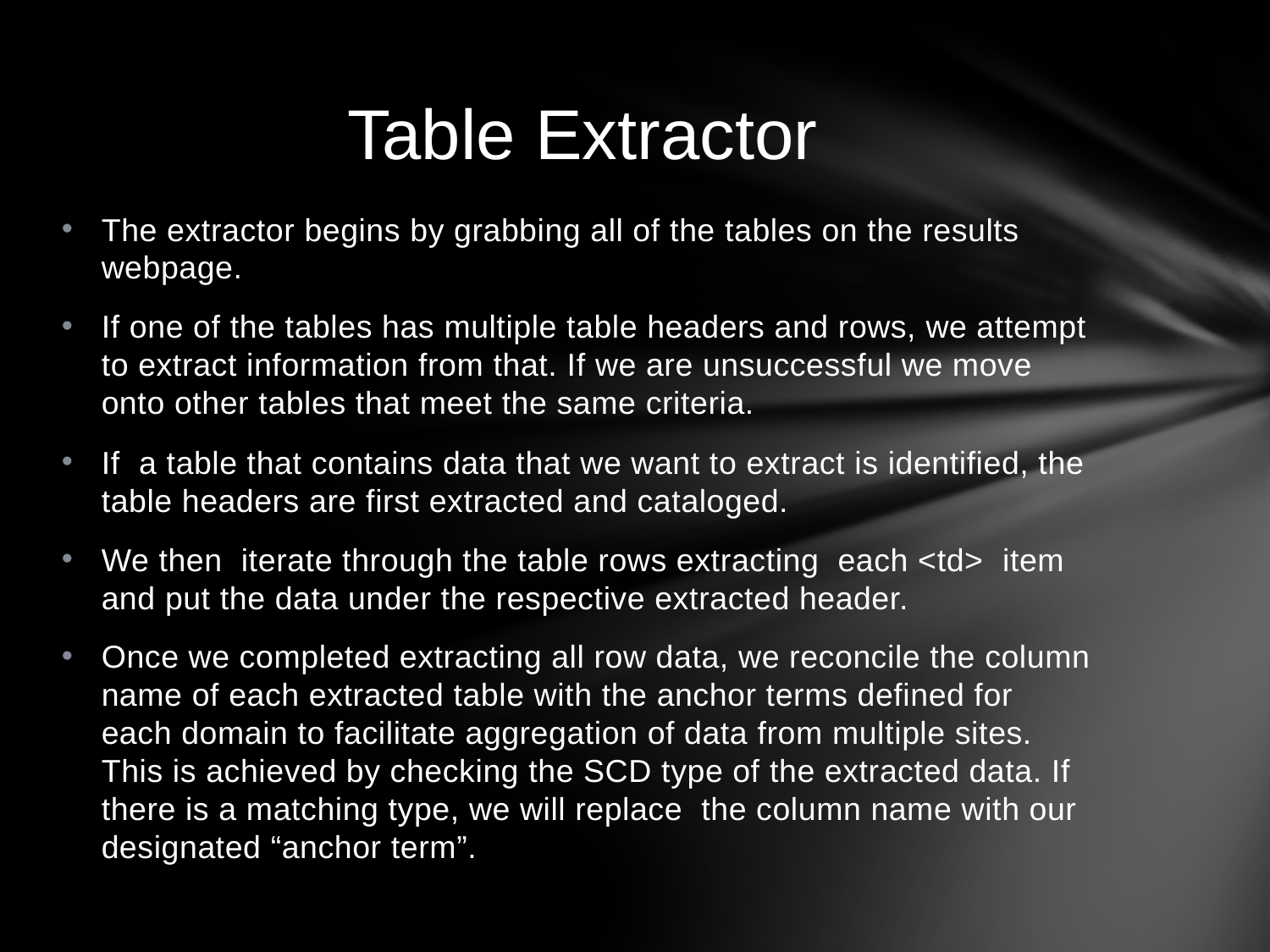

# Table Extractor
The extractor begins by grabbing all of the tables on the results webpage.
If one of the tables has multiple table headers and rows, we attempt to extract information from that. If we are unsuccessful we move onto other tables that meet the same criteria.
If  a table that contains data that we want to extract is identified, the table headers are first extracted and cataloged.
We then  iterate through the table rows extracting  each <td>  item and put the data under the respective extracted header.
Once we completed extracting all row data, we reconcile the column name of each extracted table with the anchor terms defined for  each domain to facilitate aggregation of data from multiple sites. This is achieved by checking the SCD type of the extracted data. If there is a matching type, we will replace  the column name with our designated “anchor term”.